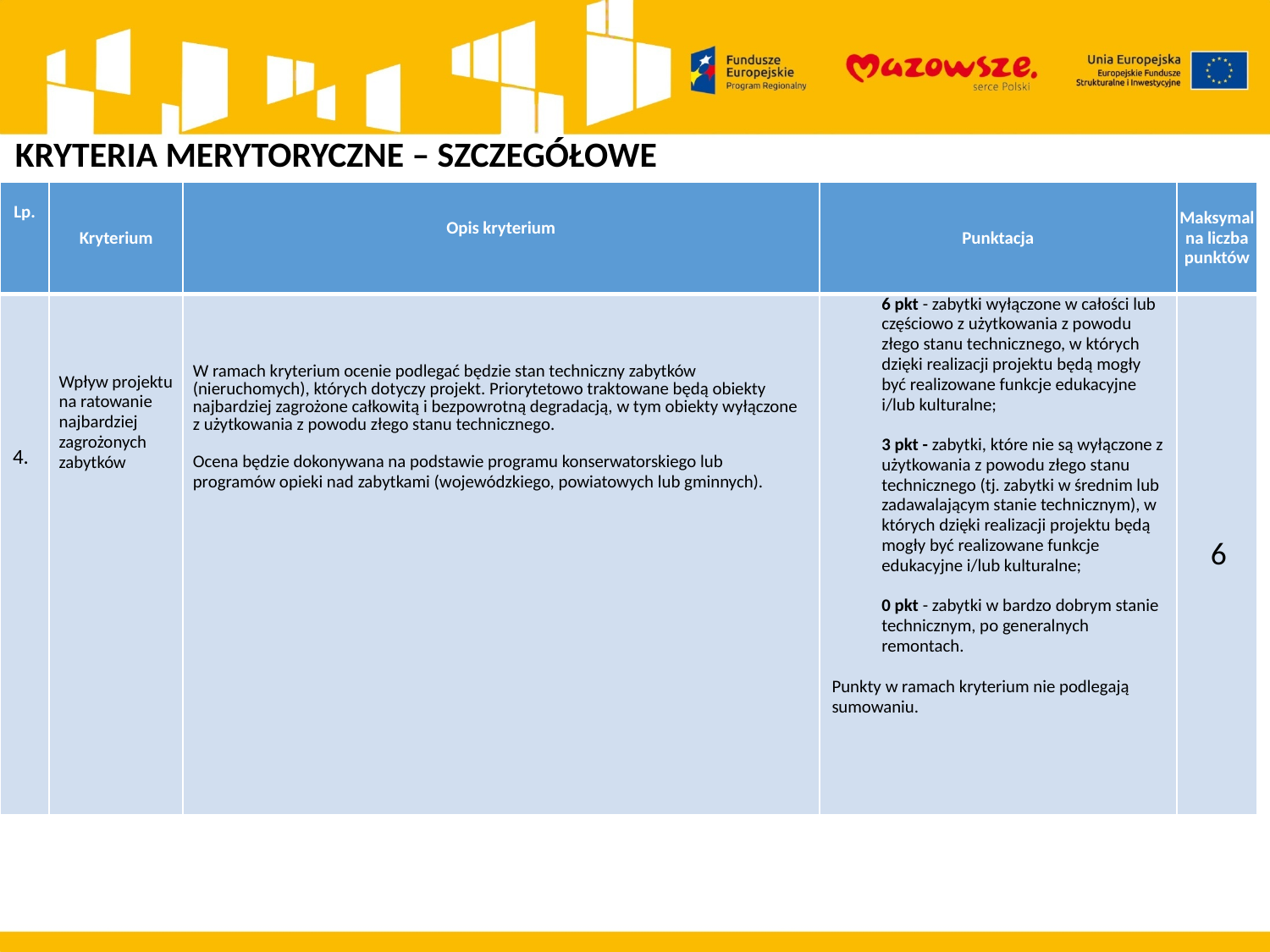

KRYTERIA MERYTORYCZNE – SZCZEGÓŁOWE
| Lp. | Kryterium | Opis kryterium | Punktacja | Maksymalna liczba punktów |
| --- | --- | --- | --- | --- |
| 4. | Wpływ projektu na ratowanie najbardziej zagrożonych zabytków | W ramach kryterium ocenie podlegać będzie stan techniczny zabytków (nieruchomych), których dotyczy projekt. Priorytetowo traktowane będą obiekty najbardziej zagrożone całkowitą i bezpowrotną degradacją, w tym obiekty wyłączone z użytkowania z powodu złego stanu technicznego.   Ocena będzie dokonywana na podstawie programu konserwatorskiego lub programów opieki nad zabytkami (wojewódzkiego, powiatowych lub gminnych). | 6 pkt - zabytki wyłączone w całości lub częściowo z użytkowania z powodu złego stanu technicznego, w których dzięki realizacji projektu będą mogły być realizowane funkcje edukacyjne i/lub kulturalne; 3 pkt - zabytki, które nie są wyłączone z użytkowania z powodu złego stanu technicznego (tj. zabytki w średnim lub zadawalającym stanie technicznym), w których dzięki realizacji projektu będą mogły być realizowane funkcje edukacyjne i/lub kulturalne; 0 pkt - zabytki w bardzo dobrym stanie technicznym, po generalnych remontach.   Punkty w ramach kryterium nie podlegają sumowaniu. | 6 |